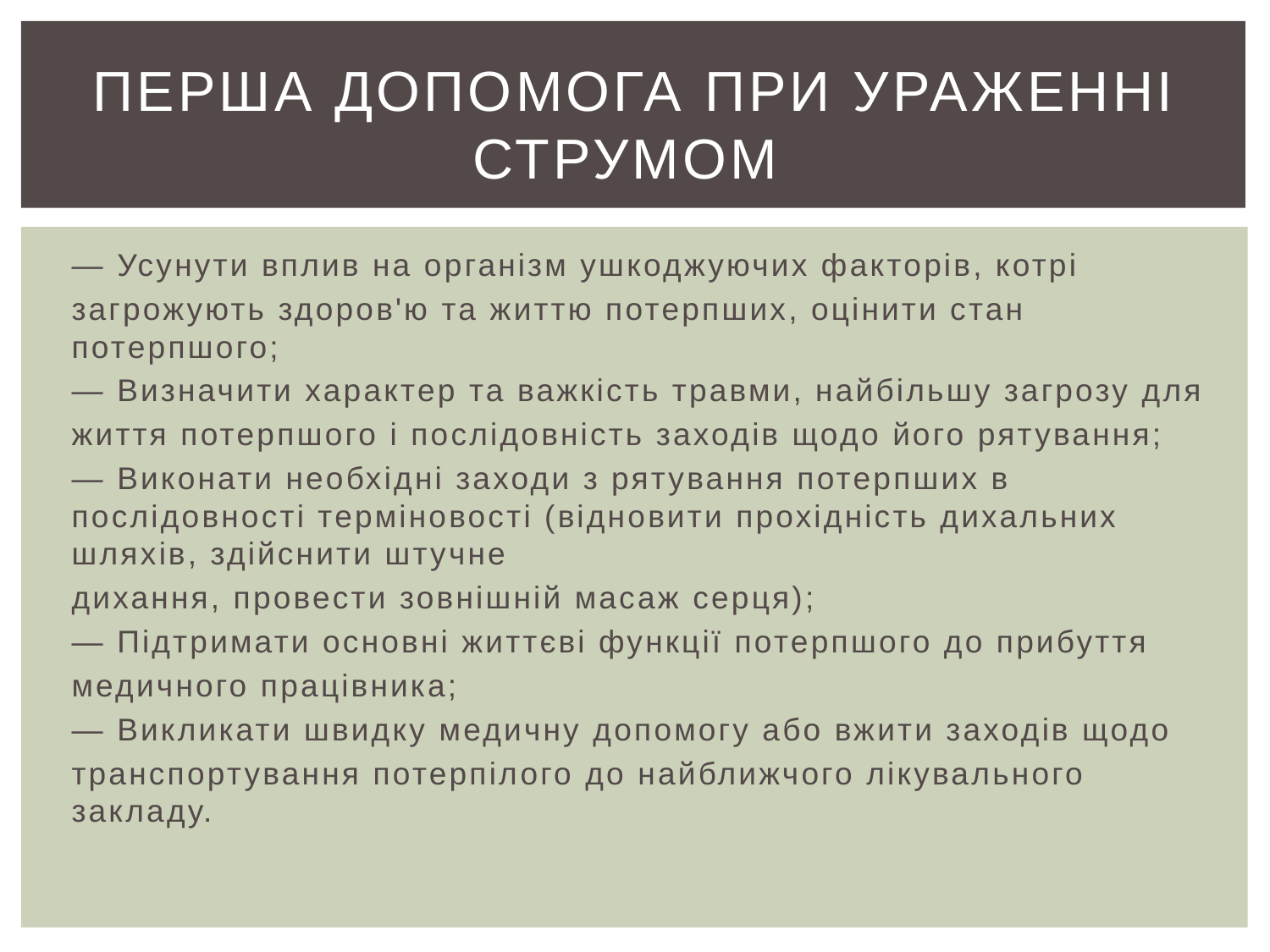

# Перша допомога при ураженні струмом
— Усунути вплив на організм ушкоджуючих факторів, котрі
загрожують здоров'ю та життю потерпших, оцінити стан потерпшого;
— Визначити характер та важкість травми, найбільшу загрозу для
життя потерпшого і послідовність заходів щодо його рятування;
— Виконати необхідні заходи з рятування потерпших в послідовності терміновості (відновити прохідність дихальних шляхів, здійснити штучне
дихання, провести зовнішній масаж серця);
— Підтримати основні життєві функції потерпшого до прибуття
медичного працівника;
— Викликати швидку медичну допомогу або вжити заходів щодо
транспортування потерпілого до найближчого лікувального закладу.